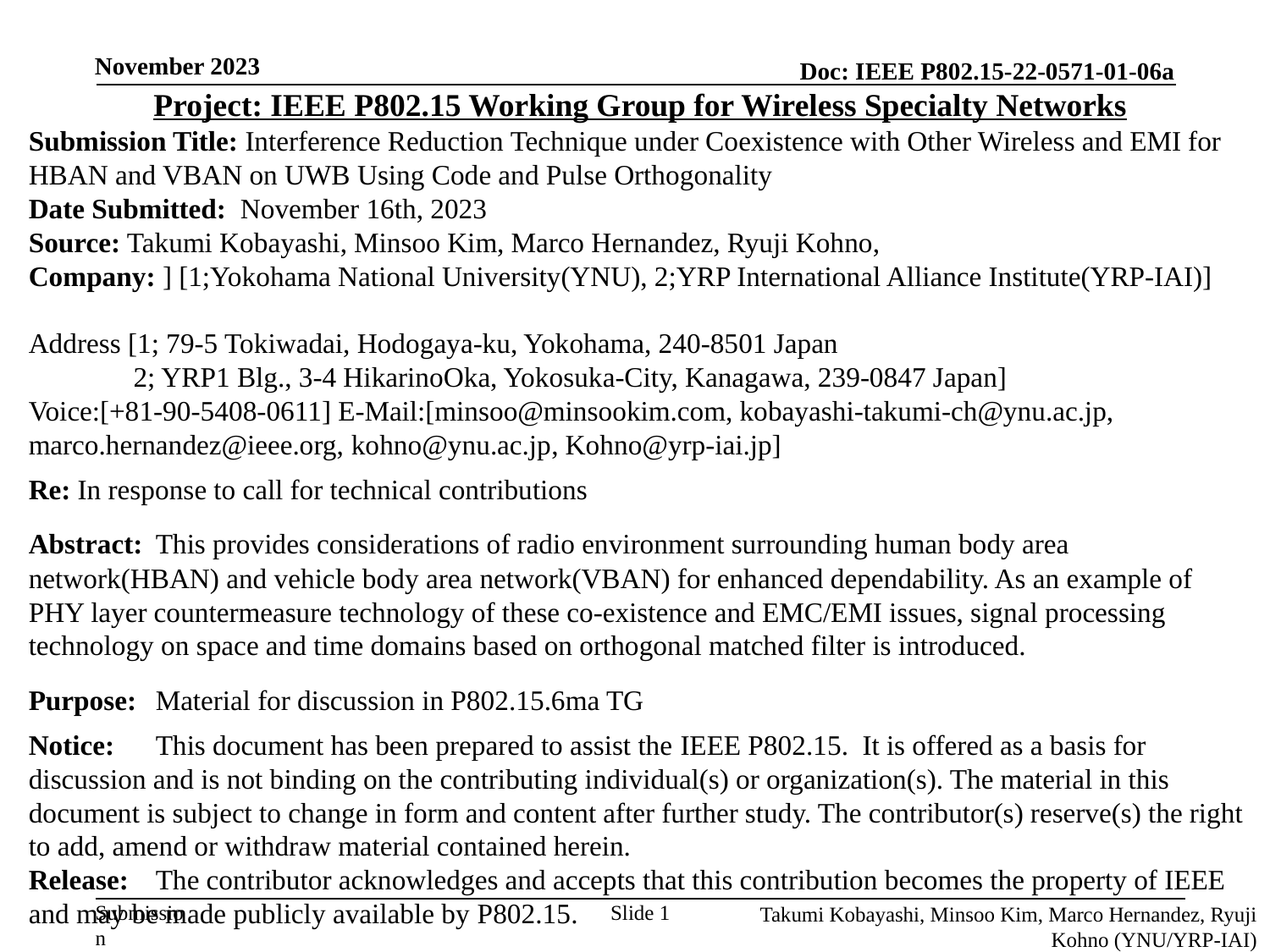

Project: IEEE P802.15 Working Group for Wireless Specialty Networks
Submission Title: Interference Reduction Technique under Coexistence with Other Wireless and EMI for HBAN and VBAN on UWB Using Code and Pulse Orthogonality
Date Submitted:  November 16th, 2023
Source: Takumi Kobayashi, Minsoo Kim, Marco Hernandez, Ryuji Kohno,
Company: ] [1;Yokohama National University(YNU), 2;YRP International Alliance Institute(YRP-IAI)]
Address [1; 79-5 Tokiwadai, Hodogaya-ku, Yokohama, 240-8501 Japan
               2; YRP1 Blg., 3-4 HikarinoOka, Yokosuka-City, Kanagawa, 239-0847 Japan]
Voice:[+81-90-5408-0611] E-Mail:[minsoo@minsookim.com, kobayashi-takumi-ch@ynu.ac.jp, marco.hernandez@ieee.org, kohno@ynu.ac.jp, Kohno@yrp-iai.jp]
Re: In response to call for technical contributions
Abstract:	This provides considerations of radio environment surrounding human body area network(HBAN) and vehicle body area network(VBAN) for enhanced dependability. As an example of PHY layer countermeasure technology of these co-existence and EMC/EMI issues, signal processing technology on space and time domains based on orthogonal matched filter is introduced.
Purpose:	Material for discussion in P802.15.6ma TG
Notice:	This document has been prepared to assist the IEEE P802.15.  It is offered as a basis for discussion and is not binding on the contributing individual(s) or organization(s). The material in this document is subject to change in form and content after further study. The contributor(s) reserve(s) the right to add, amend or withdraw material contained herein.
Release:	The contributor acknowledges and accepts that this contribution becomes the property of IEEE and may be made publicly available by P802.15.
November 2023
Takumi Kobayashi, Minsoo Kim, Marco Hernandez, Ryuji Kohno (YNU/YRP-IAI)
Slide 1